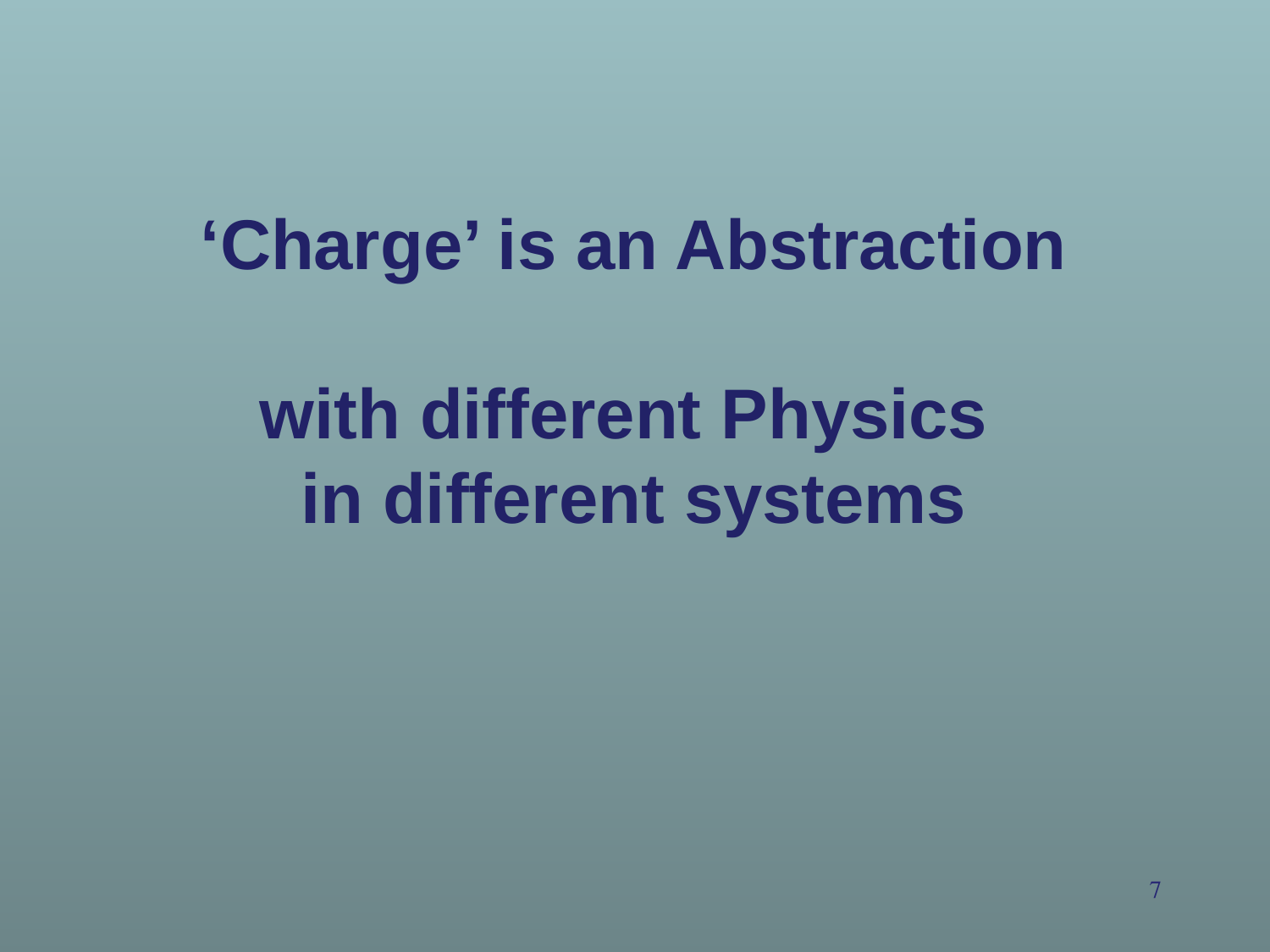

‘Charge’ is an Abstraction

with different Physics
in different systems
7